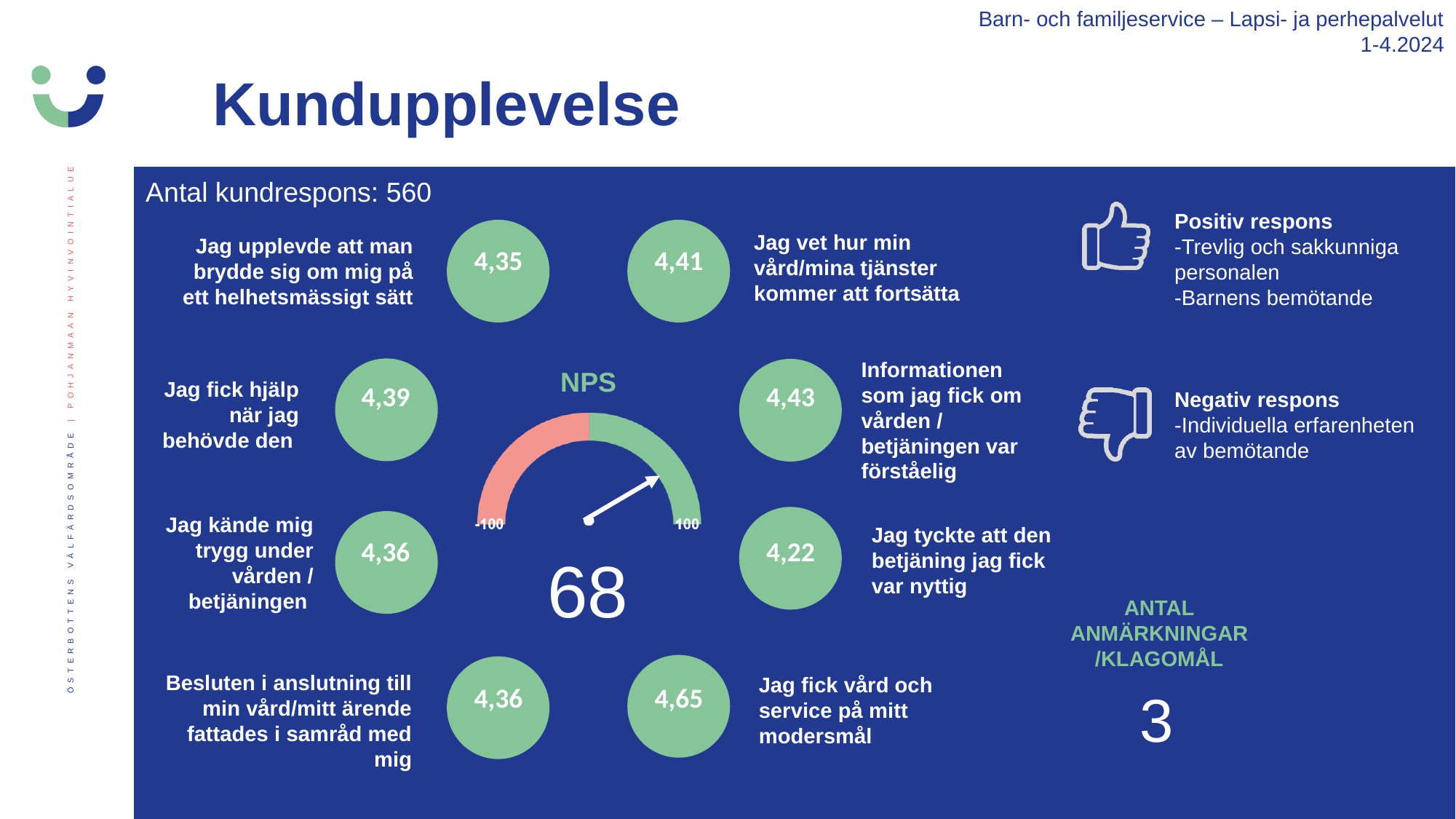

Barn- och familjeservice – Lapsi- ja perhepalvelut
1-4.2024
Kundupplevelse
Antal kundrespons: 560
Positiv respons
-Trevlig och sakkunniga personalen
-Barnens bemötande

Negativ respons
-Individuella erfarenheten av bemötande
Jag vet hur min vård/mina tjänster kommer att fortsätta
Jag upplevde att man brydde sig om mig på ett helhetsmässigt sätt
4,35

4,41
Informationen som jag fick om vården / betjäningen var förståelig
Jag fick hjälp när jag behövde den
4,39

4,43

Jag kände mig trygg under vården / betjäningen
Jag tyckte att den betjäning jag fick var nyttig
4,36

4,22

68
ANTAL ANMÄRKNINGAR/KLAGOMÅL
Besluten i anslutning till min vård/mitt ärende fattades i samråd med mig
Jag fick vård och service på mitt modersmål
4,65
4,36

3